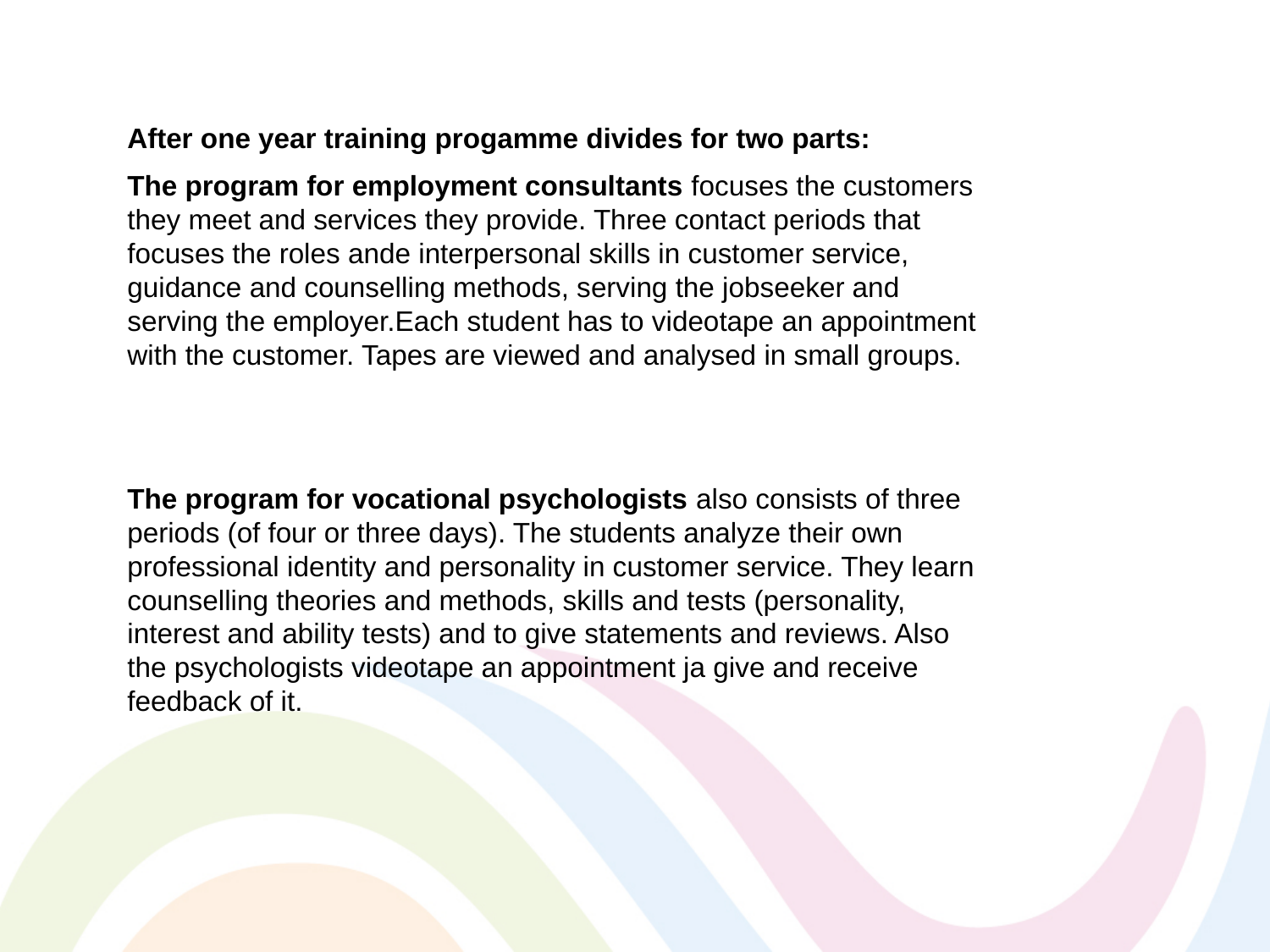

After one year training progamme divides for two parts:
The program for employment consultants focuses the customers they meet and services they provide. Three contact periods that focuses the roles ande interpersonal skills in customer service, guidance and counselling methods, serving the jobseeker and serving the employer.Each student has to videotape an appointment with the customer. Tapes are viewed and analysed in small groups.

The program for vocational psychologists also consists of three periods (of four or three days). The students analyze their own professional identity and personality in customer service. They learn counselling theories and methods, skills and tests (personality, interest and ability tests) and to give statements and reviews. Also the psychologists videotape an appointment ja give and receive feedback of it.